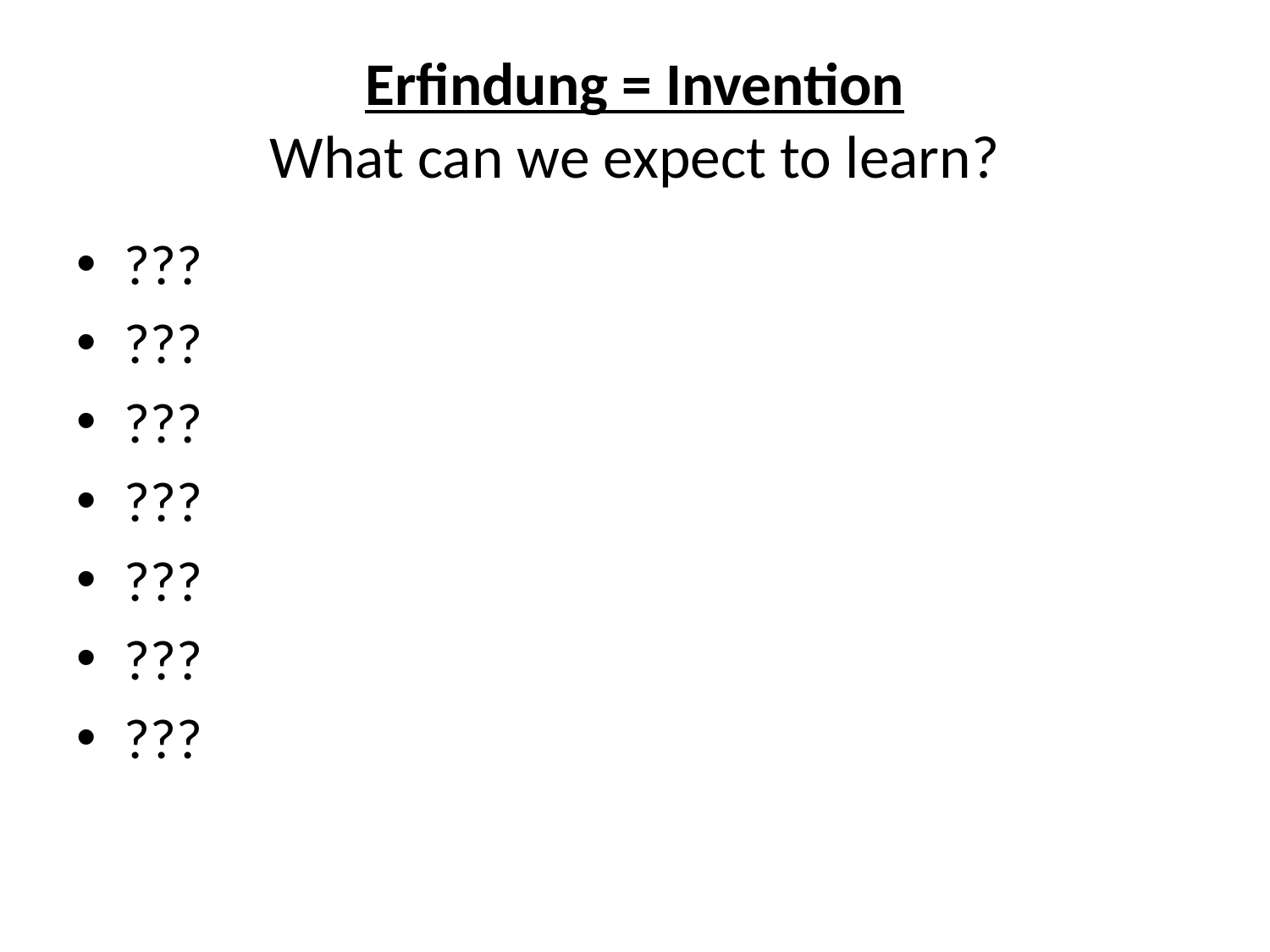

# Erfindung = Invention What can we expect to learn?
???
???
???
???
???
???
???